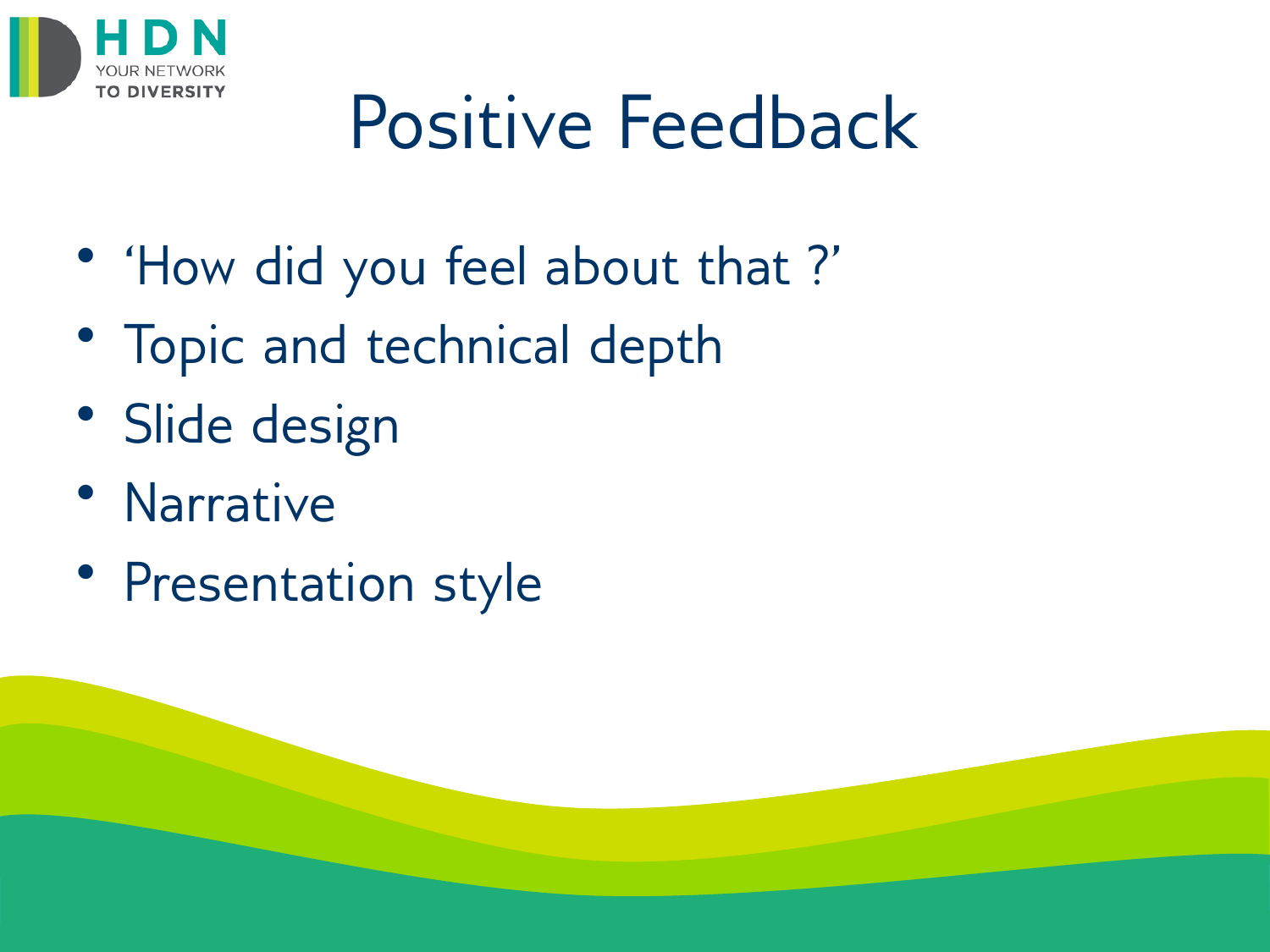

# Positive Feedback
‘How did you feel about that ?’
Topic and technical depth
Slide design
Narrative
Presentation style